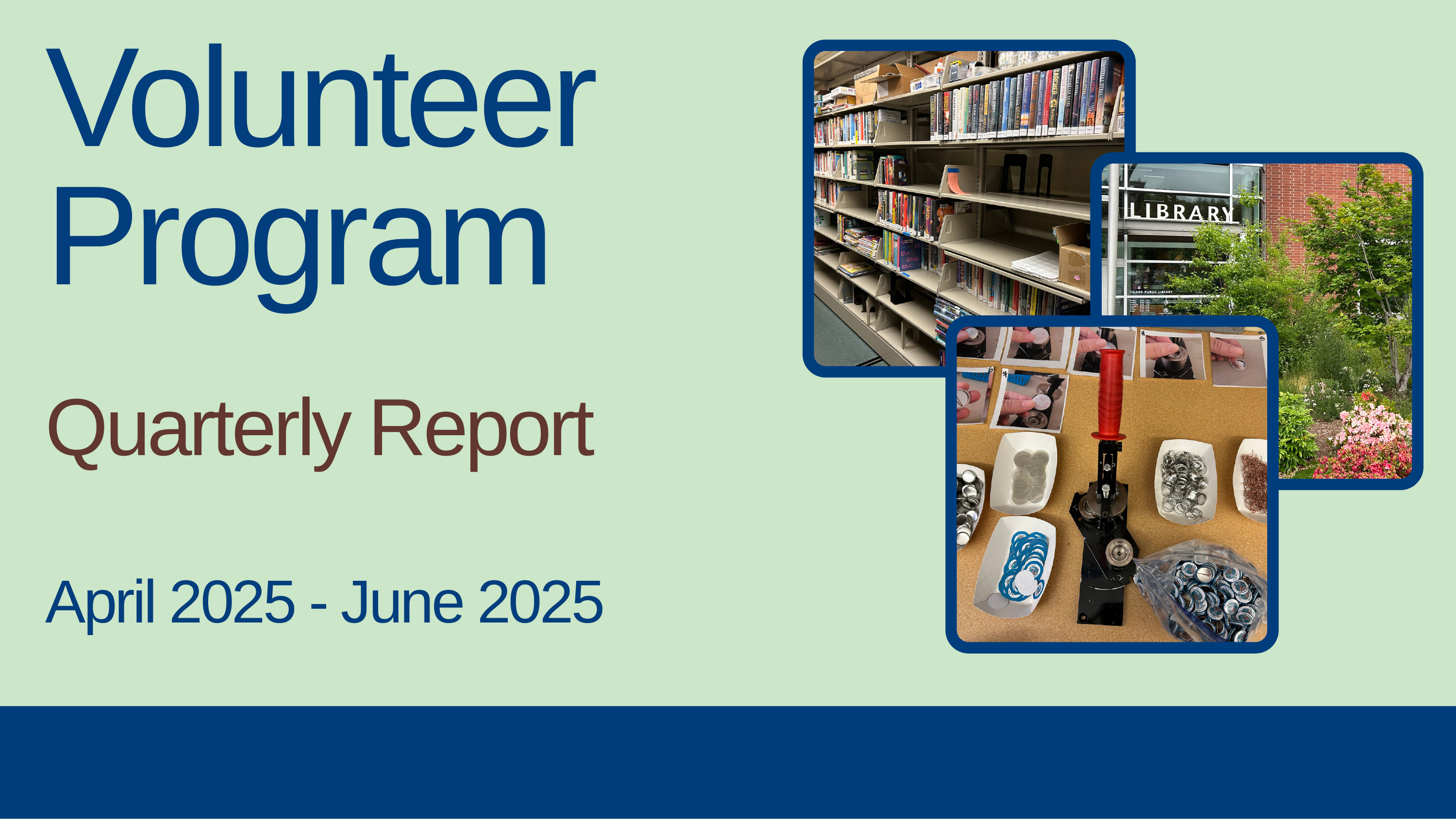

Volunteer
Program

Quarterly Report

April 2025 - June 2025